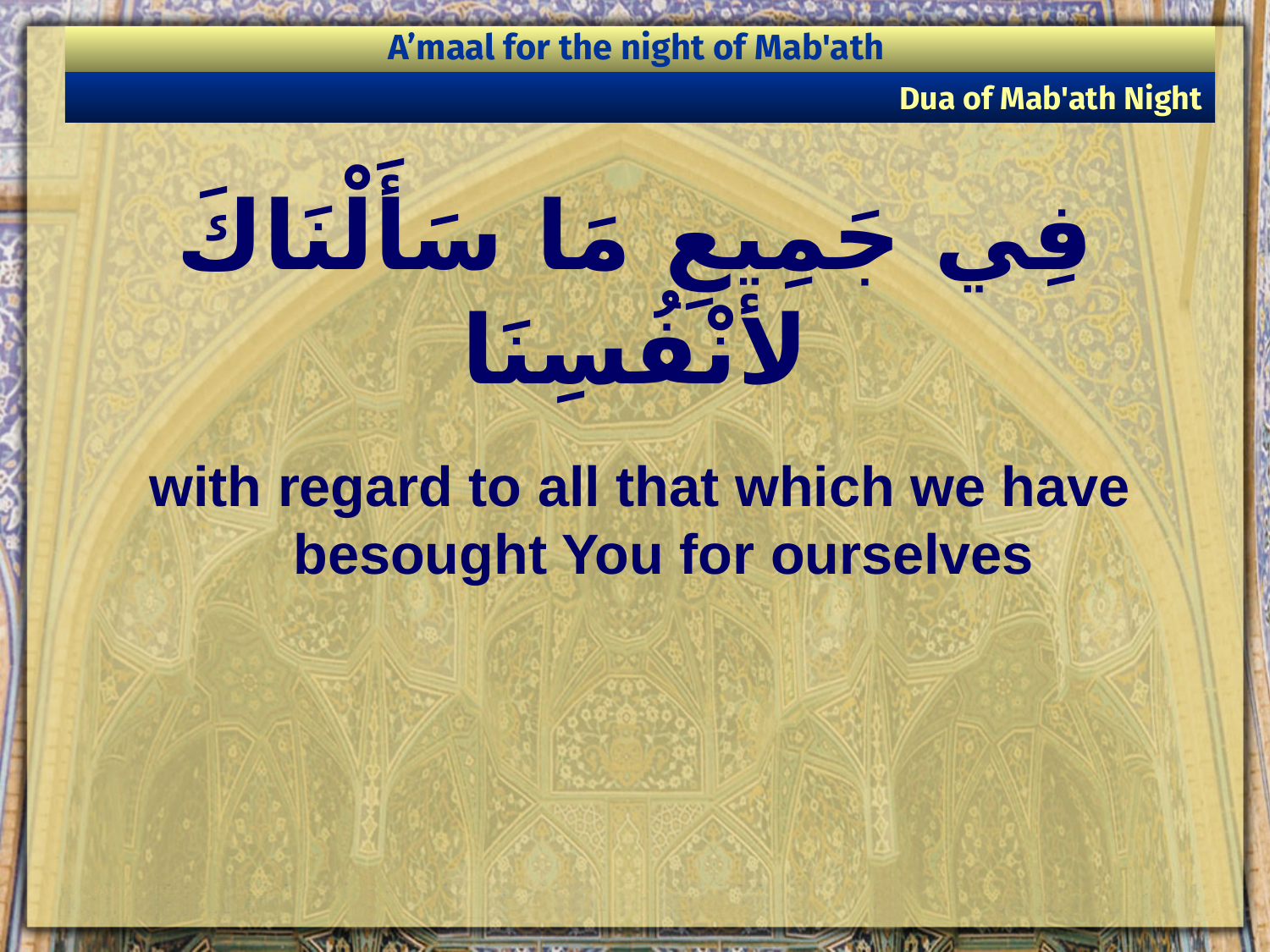

A’maal for the night of Mab'ath
Dua of Mab'ath Night
# فِي جَمِيعِ مَا سَأَلْنَاكَ لأنْفُسِنَا
with regard to all that which we have besought You for ourselves